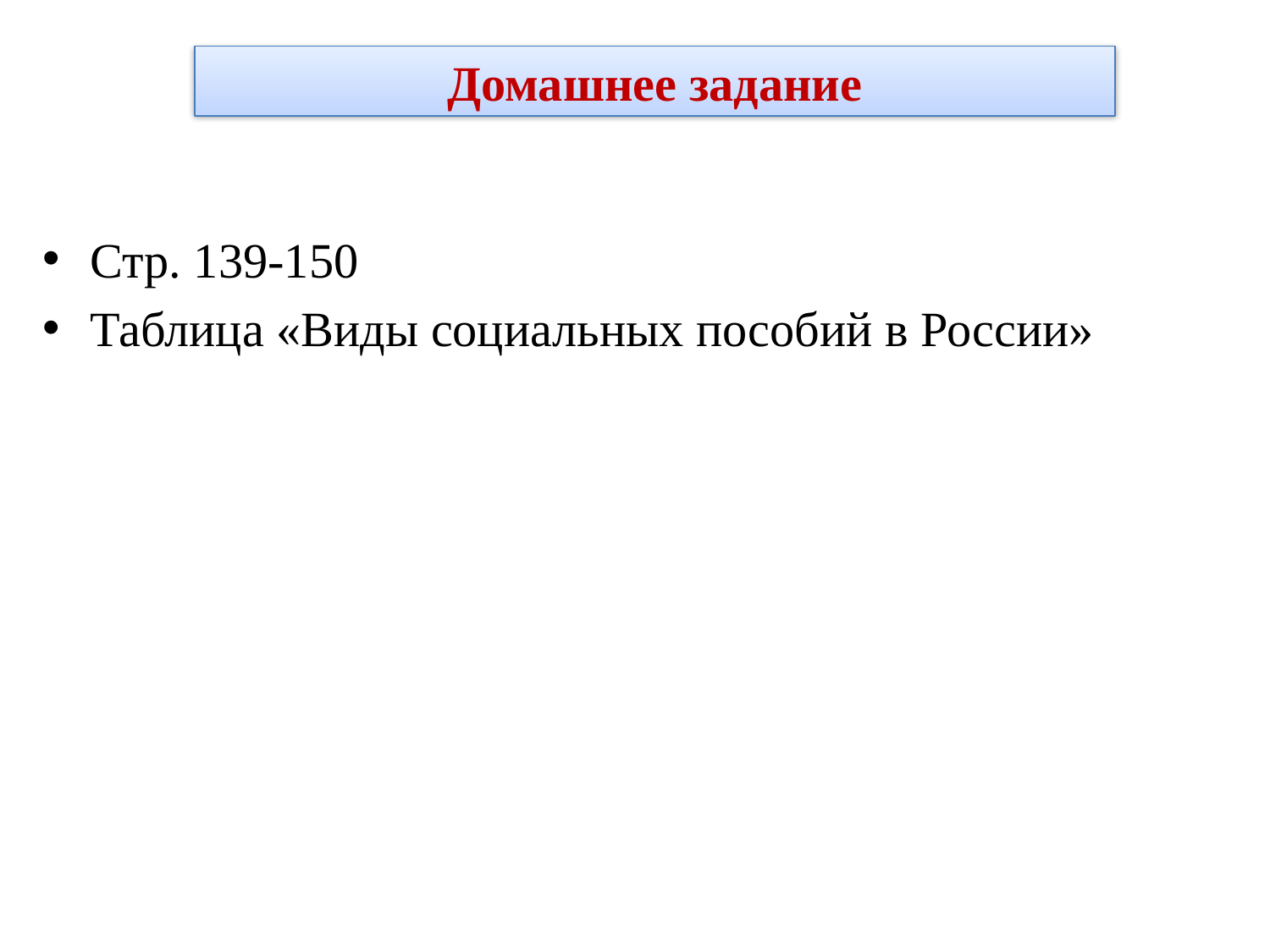

Домашнее задание

Стр. 139-150
Таблица «Виды социальных пособий в России»